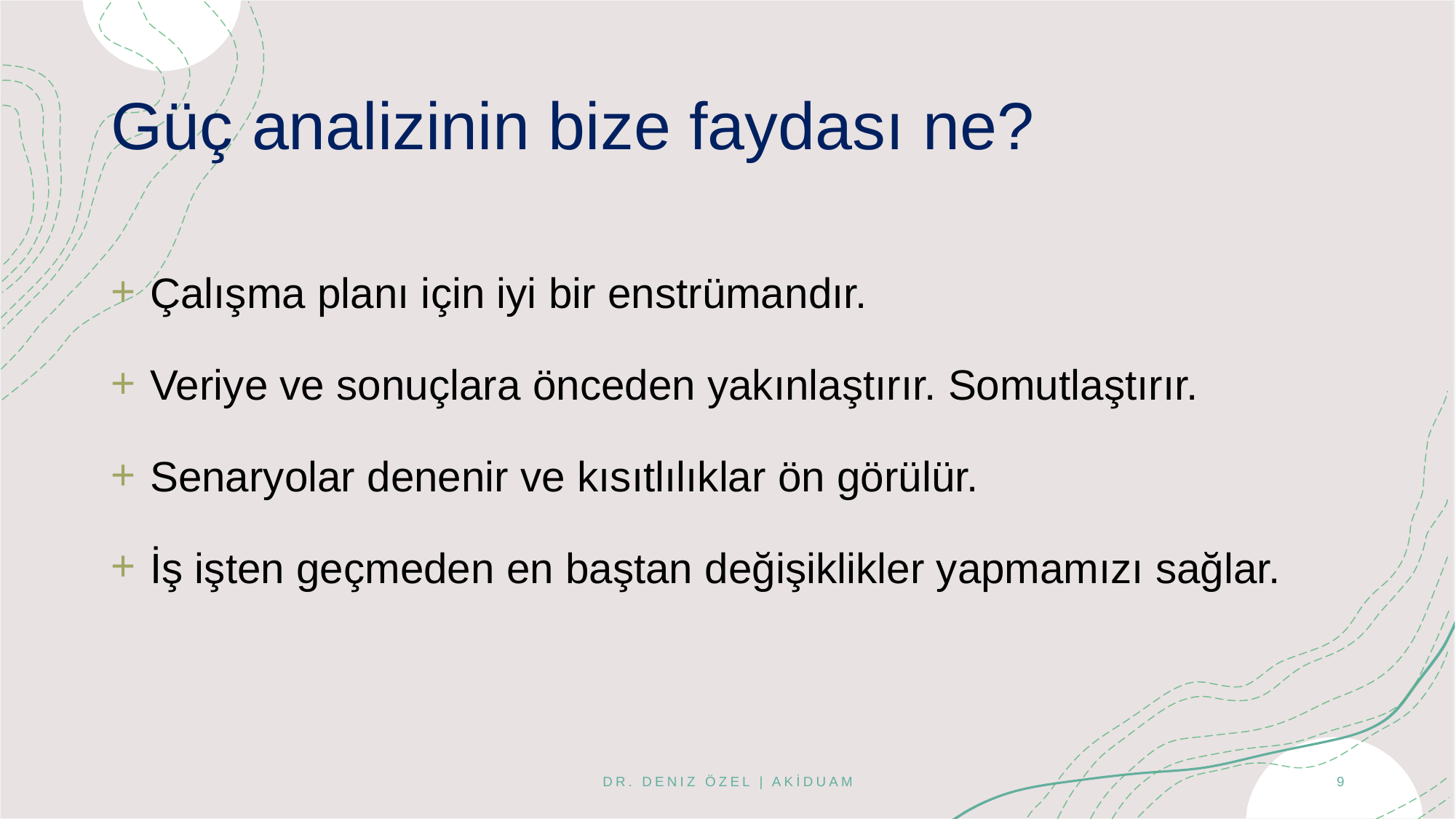

# Güç analizinin bize faydası ne?
 Çalışma planı için iyi bir enstrümandır.
 Veriye ve sonuçlara önceden yakınlaştırır. Somutlaştırır.
 Senaryolar denenir ve kısıtlılıklar ön görülür.
 İş işten geçmeden en baştan değişiklikler yapmamızı sağlar.

Dr. Deniz Özel | AKİDUAM
9